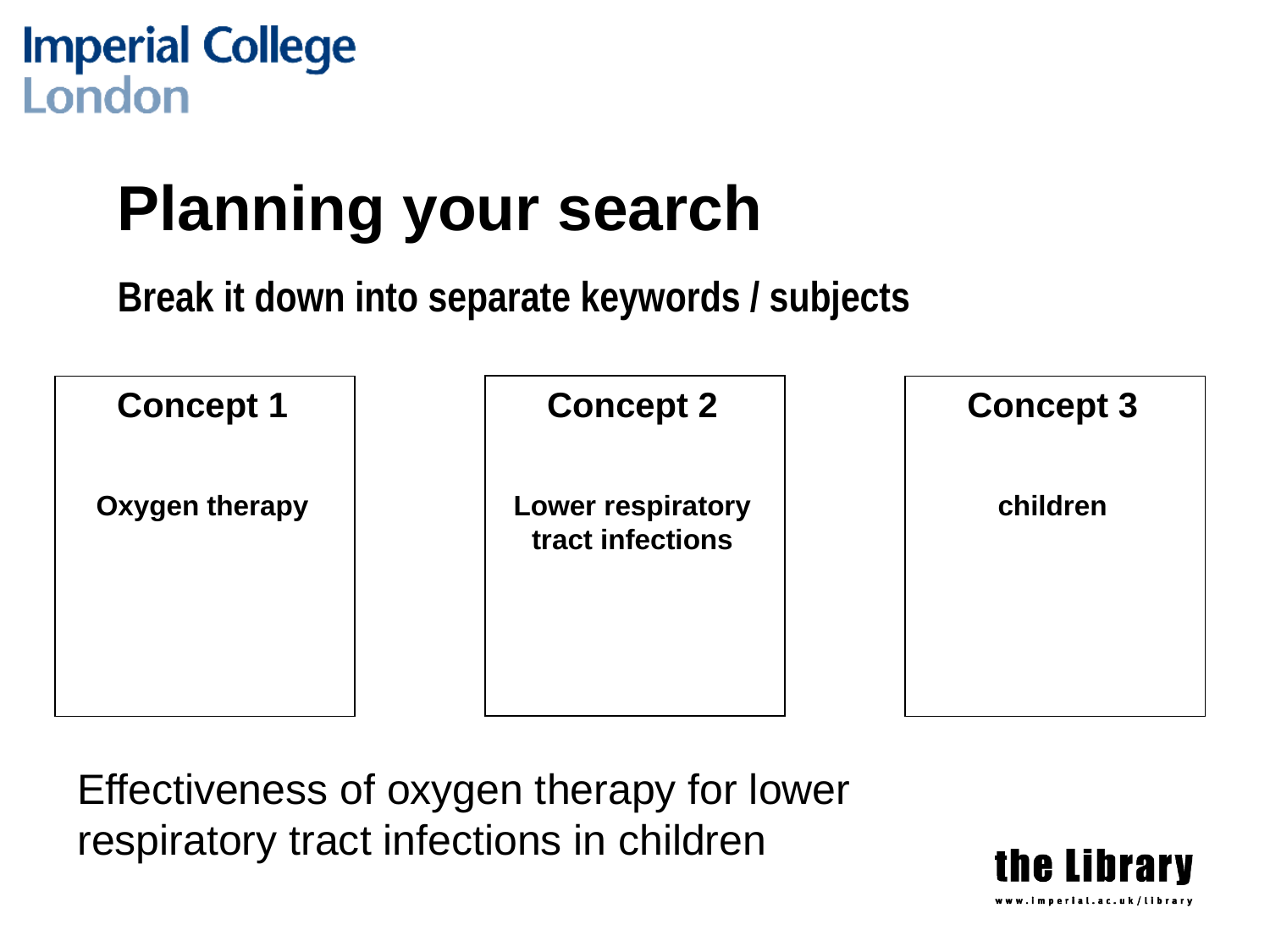

# Planning your search
Break it down into separate keywords / subjects

Concept 1

Oxygen therapy

Concept 2

Lower respiratory tract infections

Concept 3

children
Effectiveness of oxygen therapy for lower respiratory tract infections in children